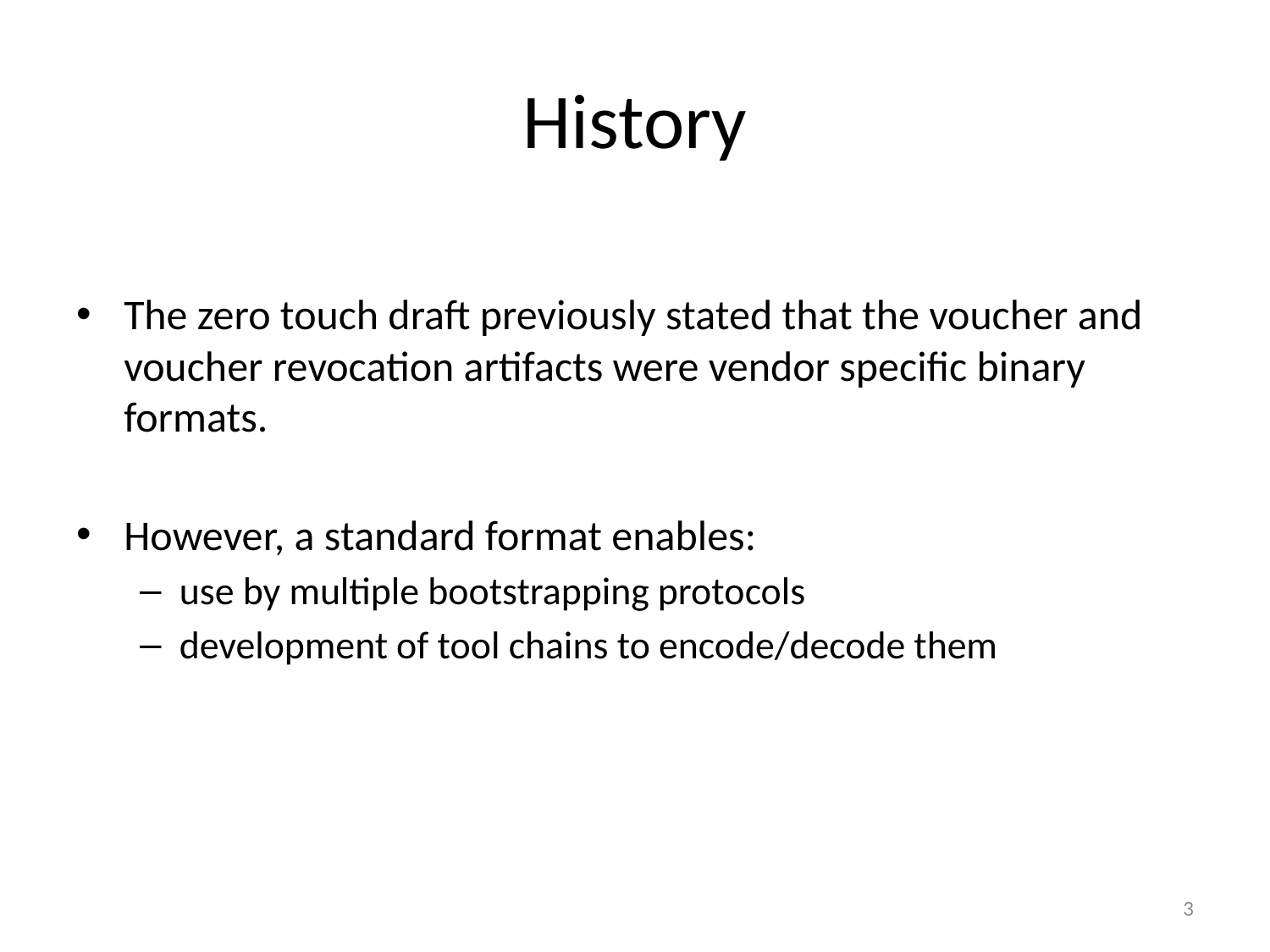

# History

The zero touch draft previously stated that the voucher and voucher revocation artifacts were vendor specific binary formats.

However, a standard format enables:
use by multiple bootstrapping protocols
development of tool chains to encode/decode them

3